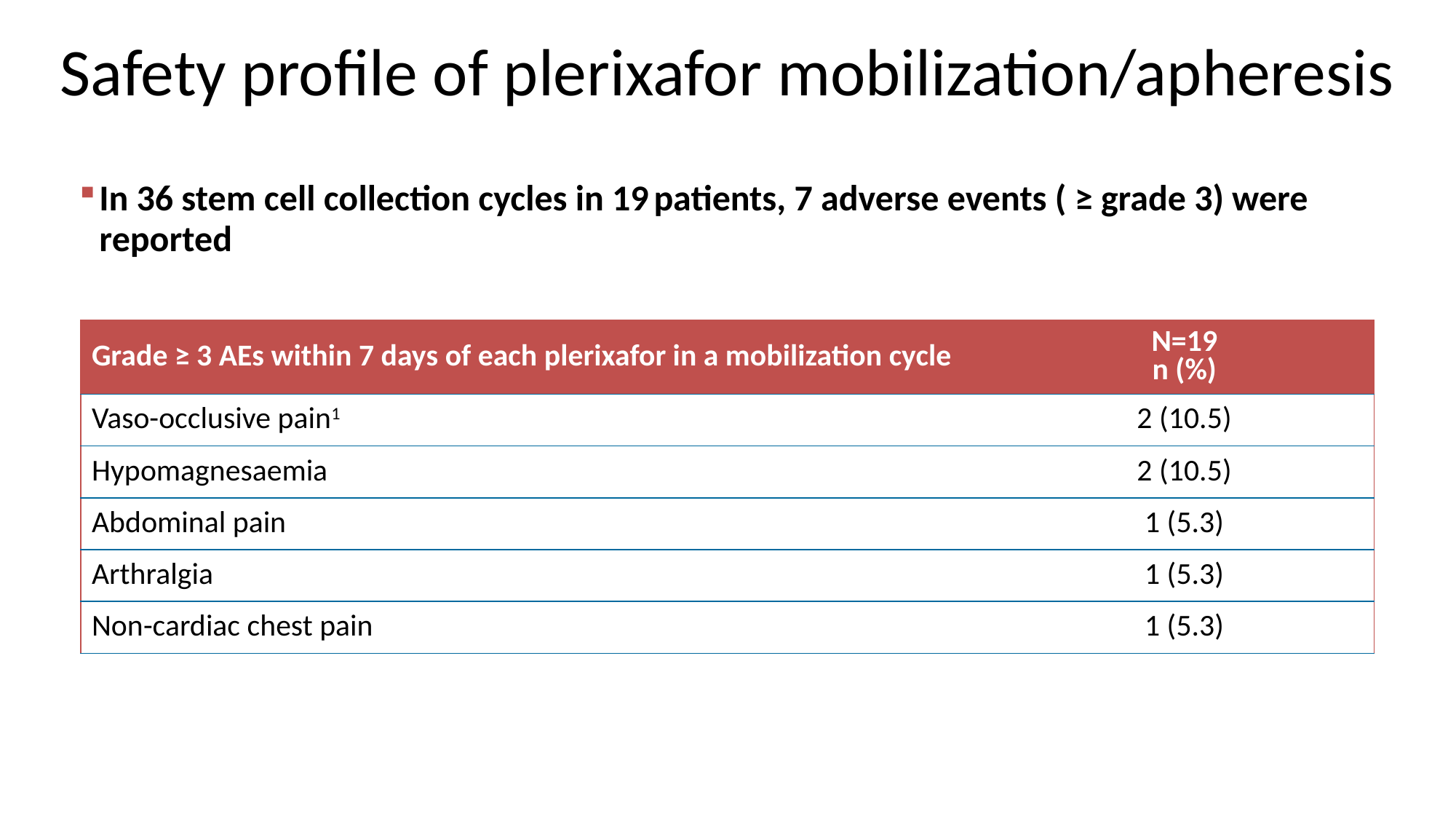

# Safety profile of plerixafor mobilization/apheresis
In 36 stem cell collection cycles in 19 patients, 7 adverse events ( ≥ grade 3) were reported
| Grade ≥ 3 AEs within 7 days of each plerixafor in a mobilization cycle | N=19 n (%) |
| --- | --- |
| Vaso-occlusive pain1 | 2 (10.5) |
| Hypomagnesaemia | 2 (10.5) |
| Abdominal pain | 1 (5.3) |
| Arthralgia | 1 (5.3) |
| Non-cardiac chest pain | 1 (5.3) |
|  |  |